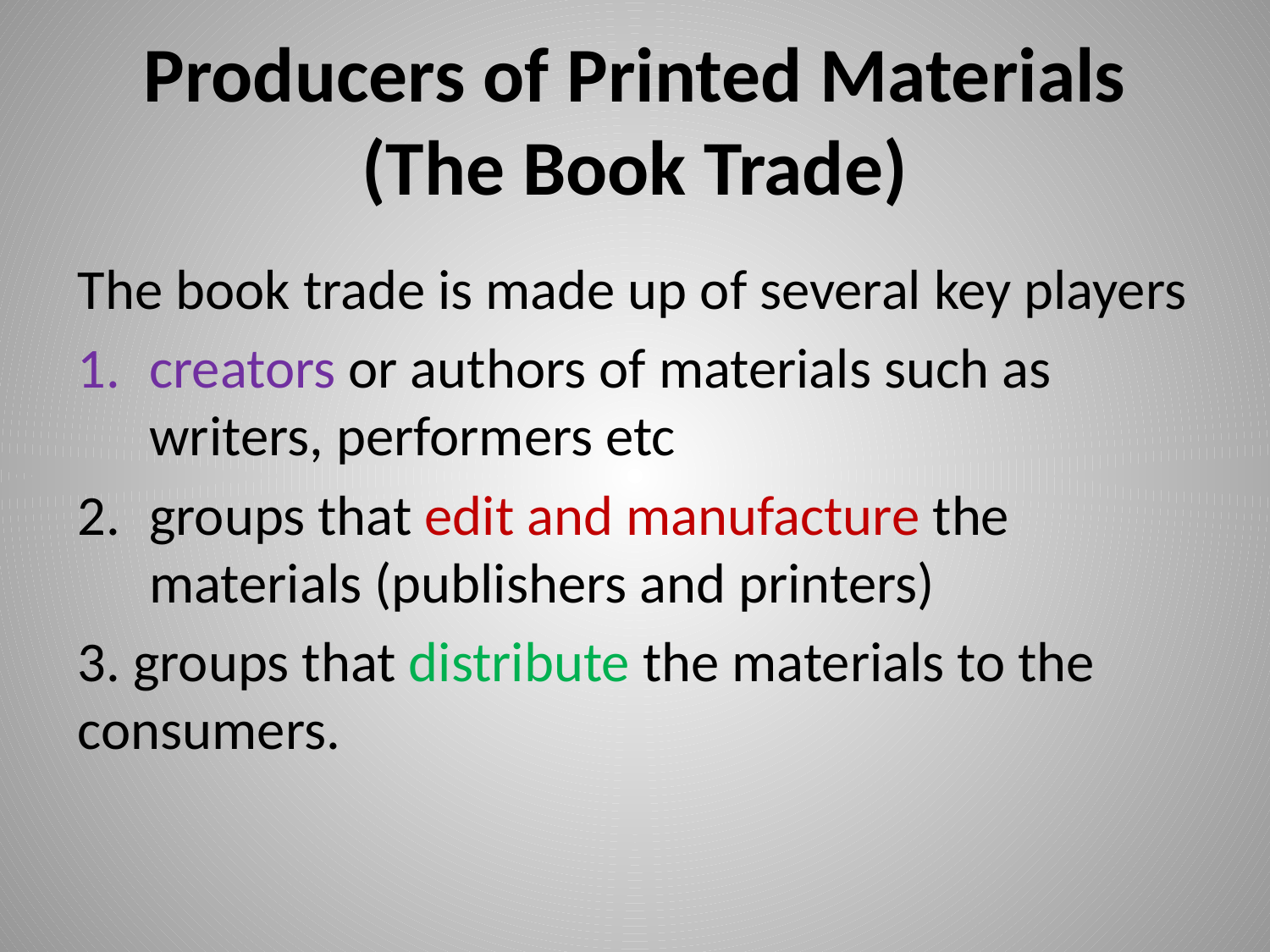

# Producers of Printed Materials (The Book Trade)
The book trade is made up of several key players
creators or authors of materials such as writers, performers etc
groups that edit and manufacture the materials (publishers and printers)
3. groups that distribute the materials to the consumers.